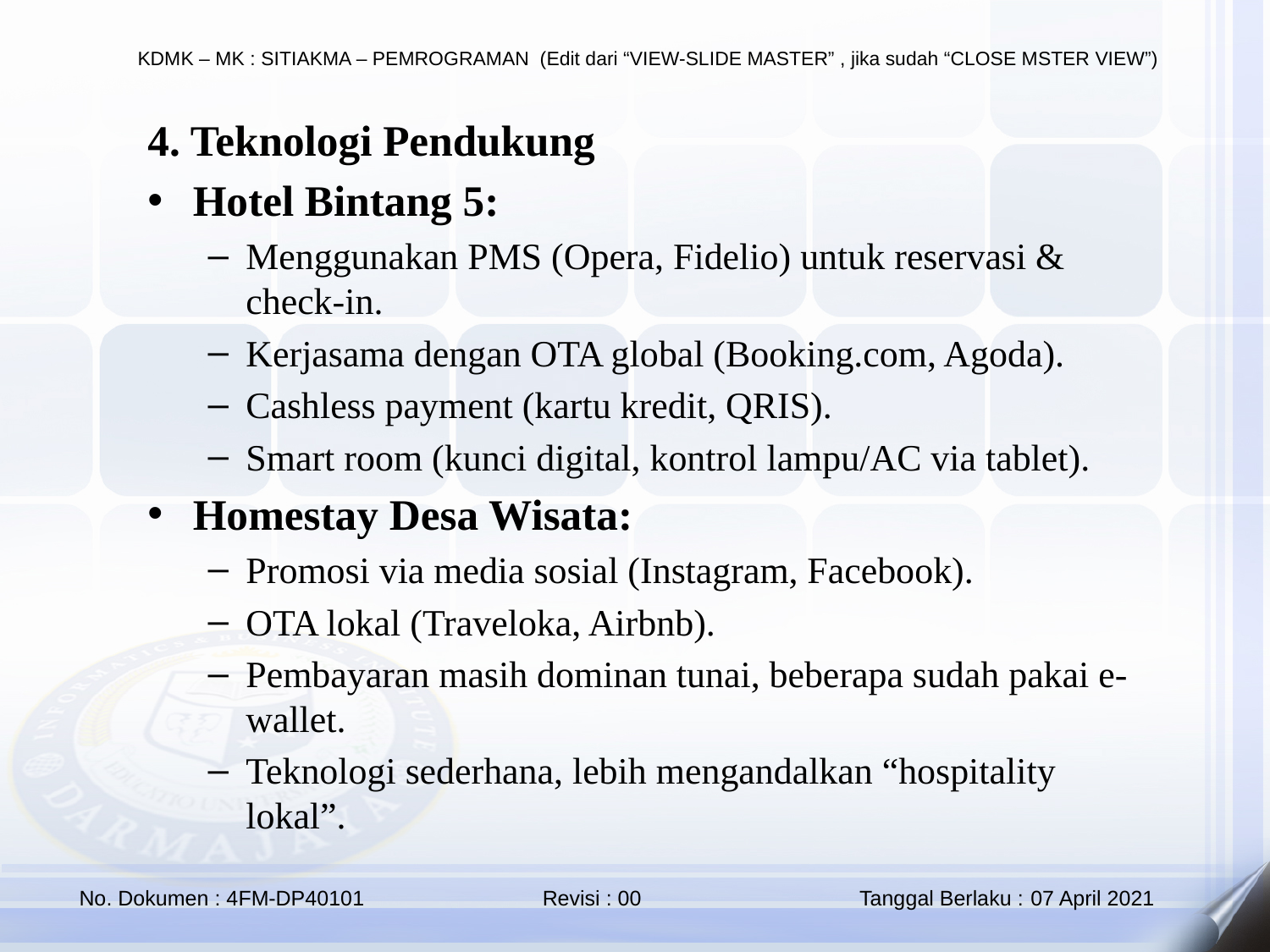

4. Teknologi Pendukung
Hotel Bintang 5:
Menggunakan PMS (Opera, Fidelio) untuk reservasi & check-in.
Kerjasama dengan OTA global (Booking.com, Agoda).
Cashless payment (kartu kredit, QRIS).
Smart room (kunci digital, kontrol lampu/AC via tablet).
Homestay Desa Wisata:
Promosi via media sosial (Instagram, Facebook).
OTA lokal (Traveloka, Airbnb).
Pembayaran masih dominan tunai, beberapa sudah pakai e-wallet.
Teknologi sederhana, lebih mengandalkan “hospitality lokal”.